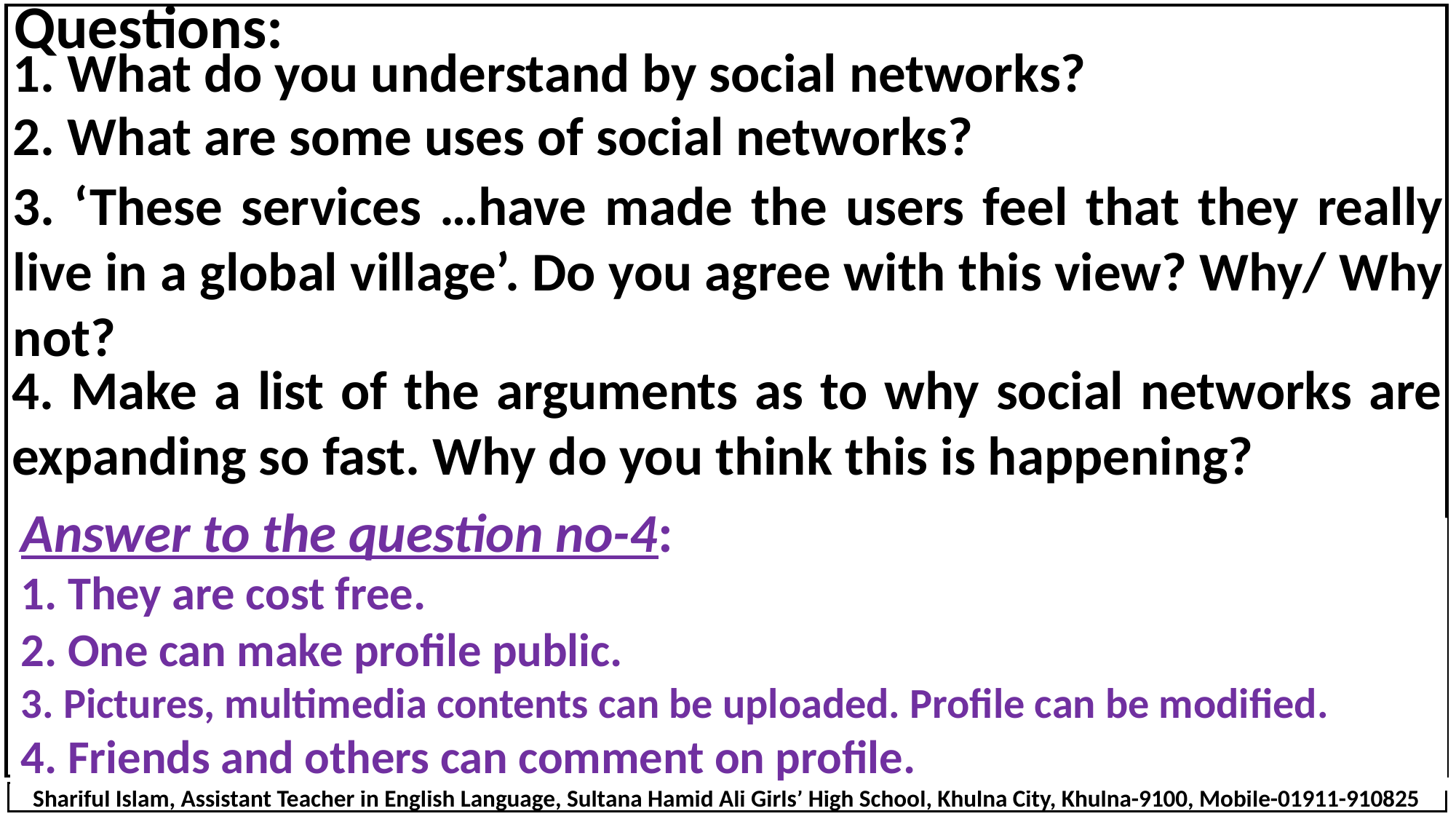

Questions:
1. What do you understand by social networks?
2. What are some uses of social networks?
3. ‘These services …have made the users feel that they really live in a global village’. Do you agree with this view? Why/ Why not?
4. Make a list of the arguments as to why social networks are expanding so fast. Why do you think this is happening?
Answer to the question no-4:
1. They are cost free.
2. One can make profile public.
3. Pictures, multimedia contents can be uploaded. Profile can be modified.
4. Friends and others can comment on profile.
Answer to the question no-3:
I agree with this view as these services help people to share their interest and activities across the boarder of different countries.
Answer to the question no-2:
The users can interact through the internet. Their services make it possible to connect people sharing interests and activities across the borders.
Answer to the question no-1:
Social networks are websites which help people to make relations all around the world.

Now we see the answers of the four questions serially here.